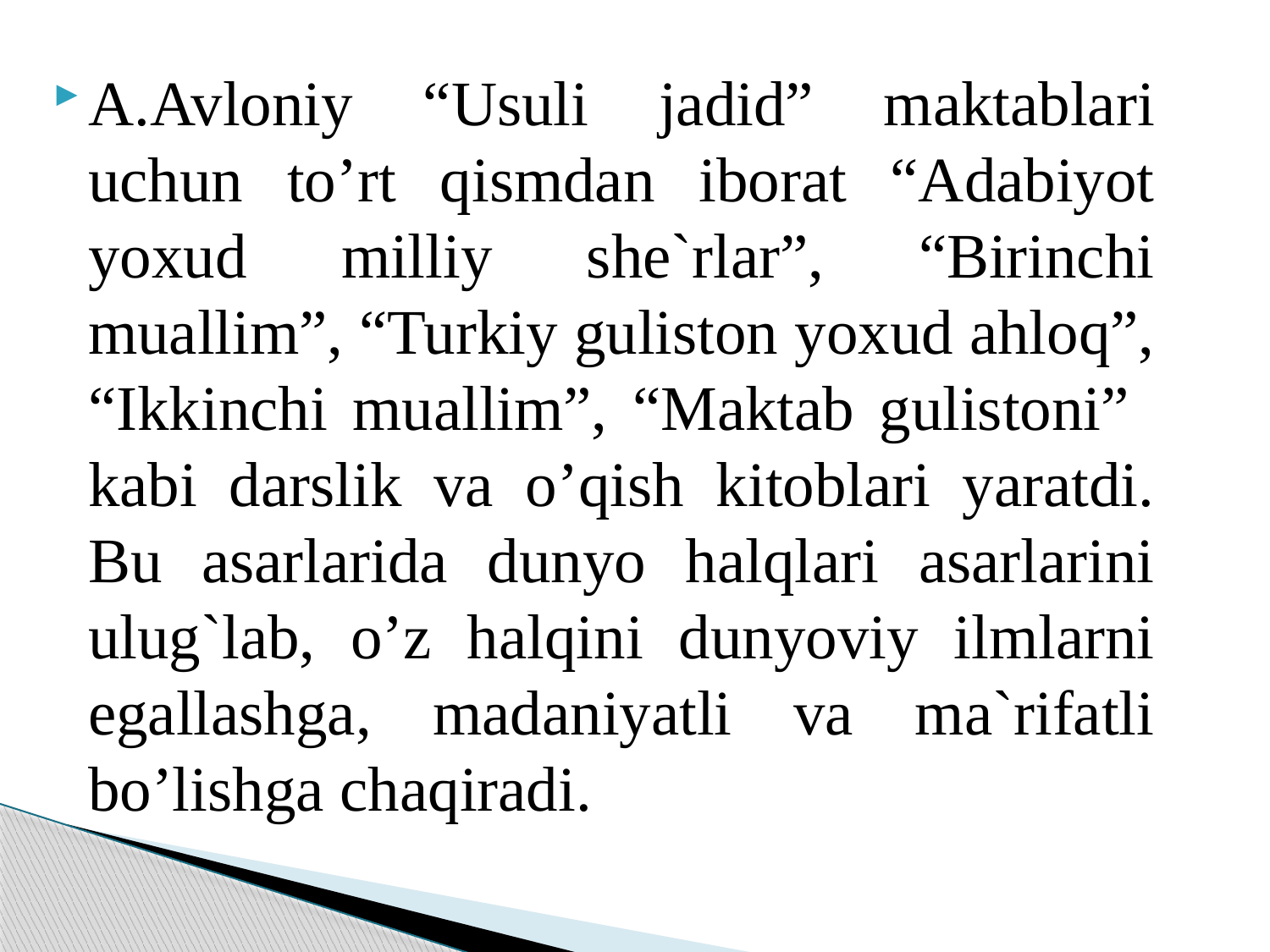

A.Avloniy “Usuli jadid” maktablari uchun to’rt qismdan iborat “Adabiyot yoxud milliy she`rlar”, “Birinchi muallim”, “Turkiy guliston yoxud ahloq”, “Ikkinchi muallim”, “Maktab gulistoni”  kabi darslik va o’qish kitoblari yaratdi. Bu asarlarida dunyo halqlari asarlarini ulug`lab, o’z halqini dunyoviy ilmlarni egallashga, madaniyatli va ma`rifatli bo’lishga chaqiradi.